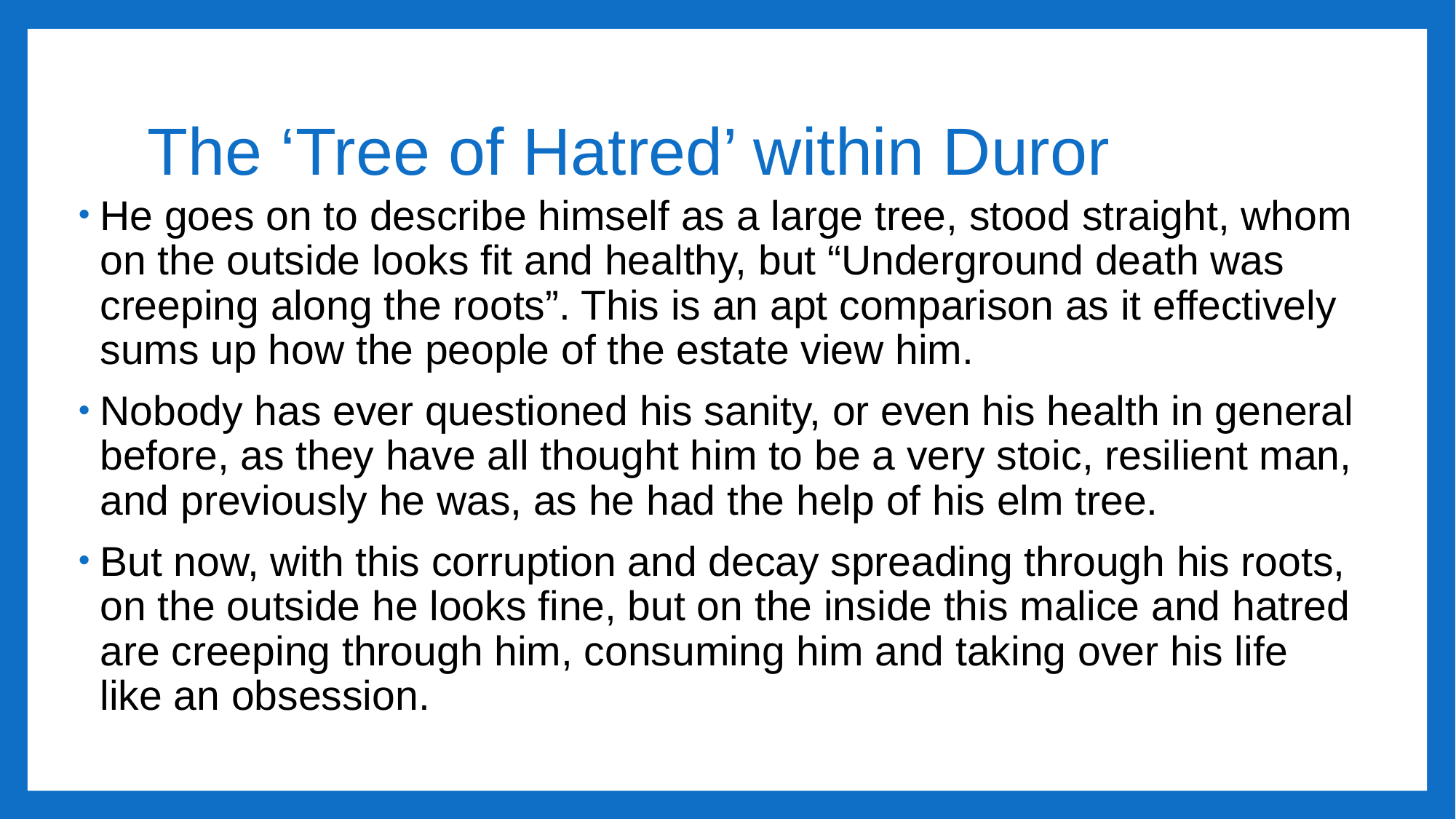

# The ‘Tree of Hatred’ within Duror
He goes on to describe himself as a large tree, stood straight, whom on the outside looks fit and healthy, but “Underground death was creeping along the roots”. This is an apt comparison as it effectively sums up how the people of the estate view him.
Nobody has ever questioned his sanity, or even his health in general before, as they have all thought him to be a very stoic, resilient man, and previously he was, as he had the help of his elm tree.
But now, with this corruption and decay spreading through his roots, on the outside he looks fine, but on the inside this malice and hatred are creeping through him, consuming him and taking over his life like an obsession.